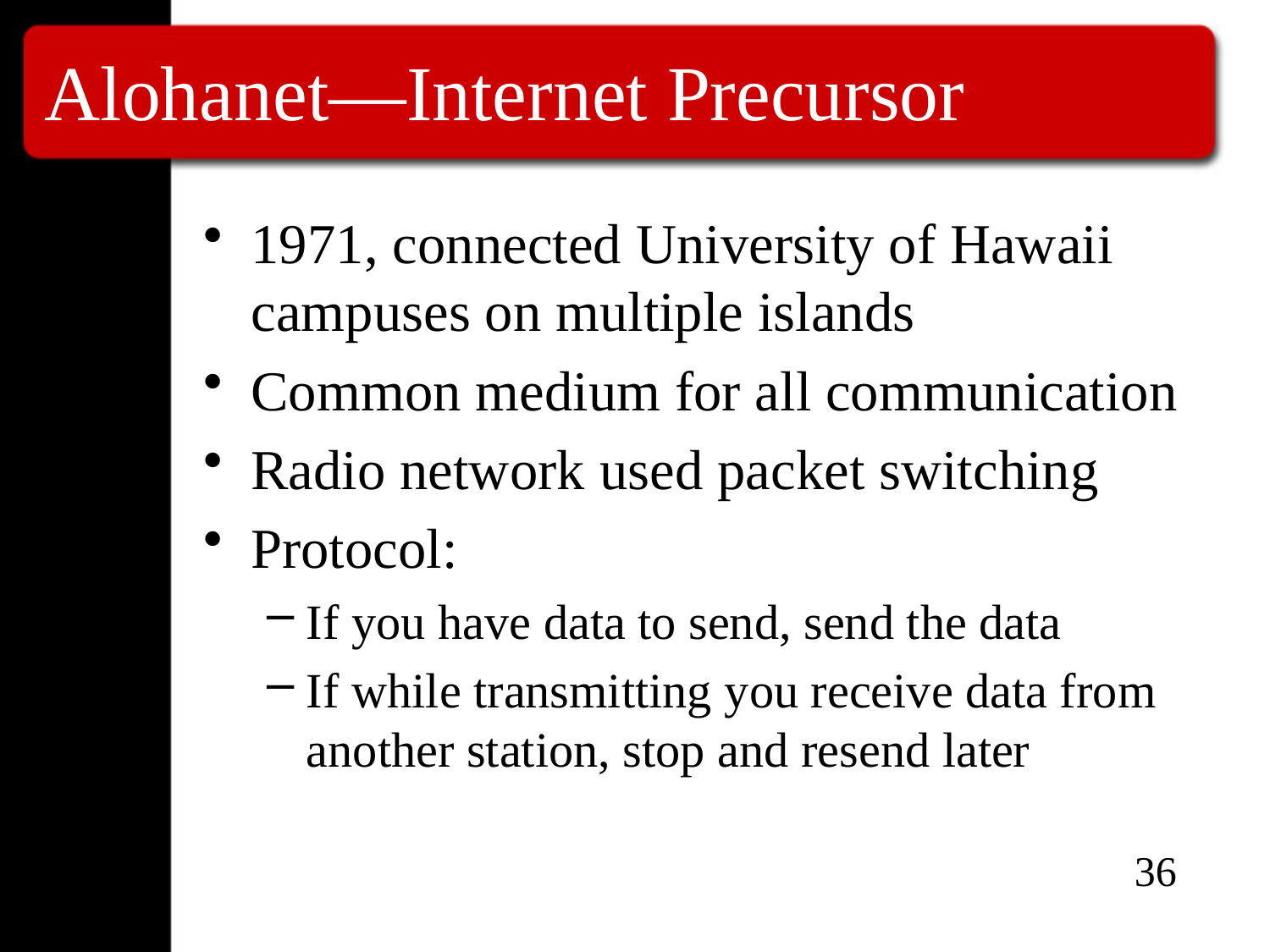

# Alohanet—Internet Precursor
1971, connected University of Hawaii campuses on multiple islands
Common medium for all communication
Radio network used packet switching
Protocol:
If you have data to send, send the data
If while transmitting you receive data from another station, stop and resend later